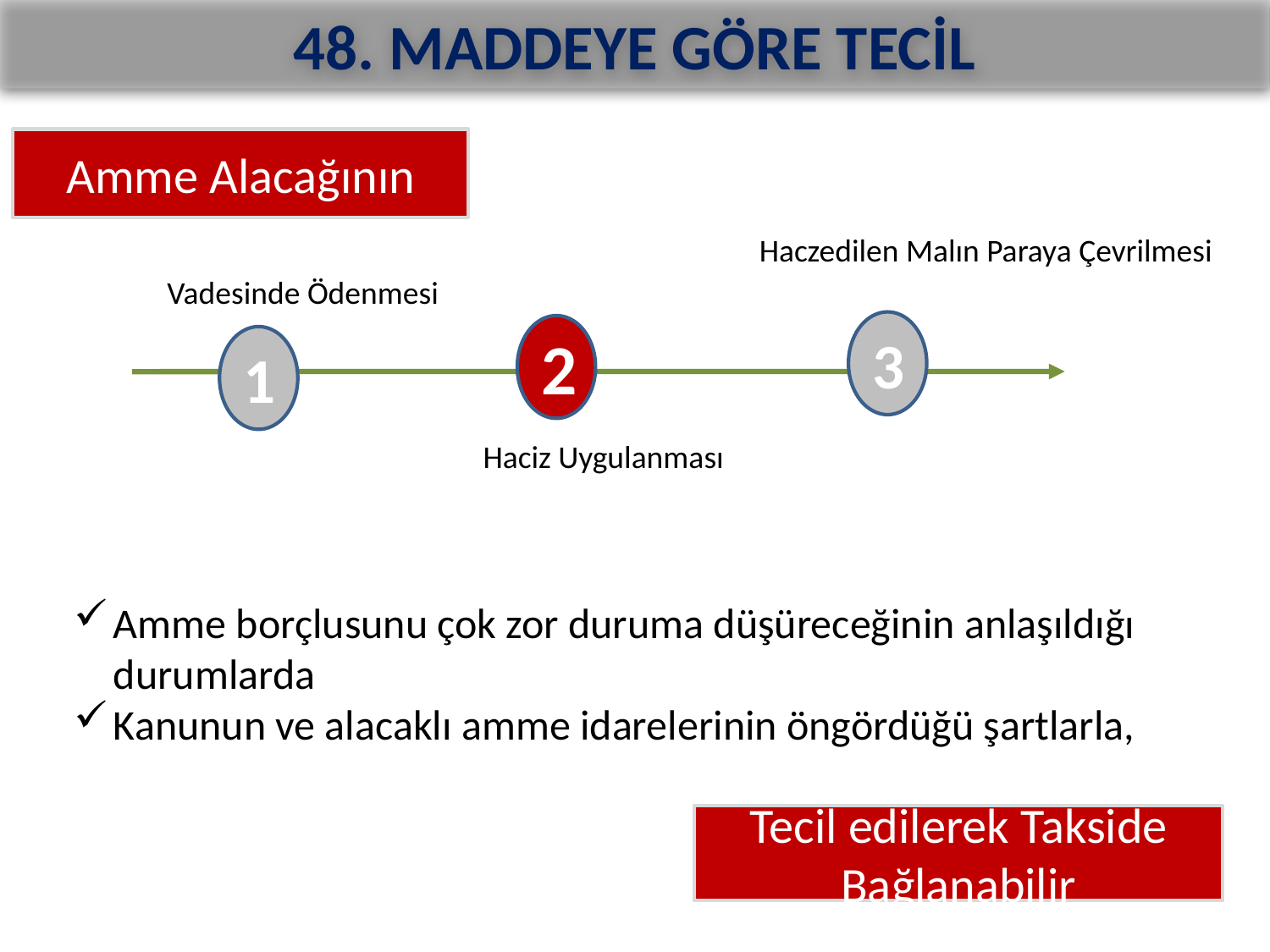

48. MADDEYE GÖRE TECİL
Amme Alacağının
Haczedilen Malın Paraya Çevrilmesi
Vadesinde Ödenmesi
3
2
1

Haciz Uygulanması
Amme borçlusunu çok zor duruma düşüreceğinin anlaşıldığı durumlarda
Kanunun ve alacaklı amme idarelerinin öngördüğü şartlarla,

Tecil edilerek Takside Bağlanabilir